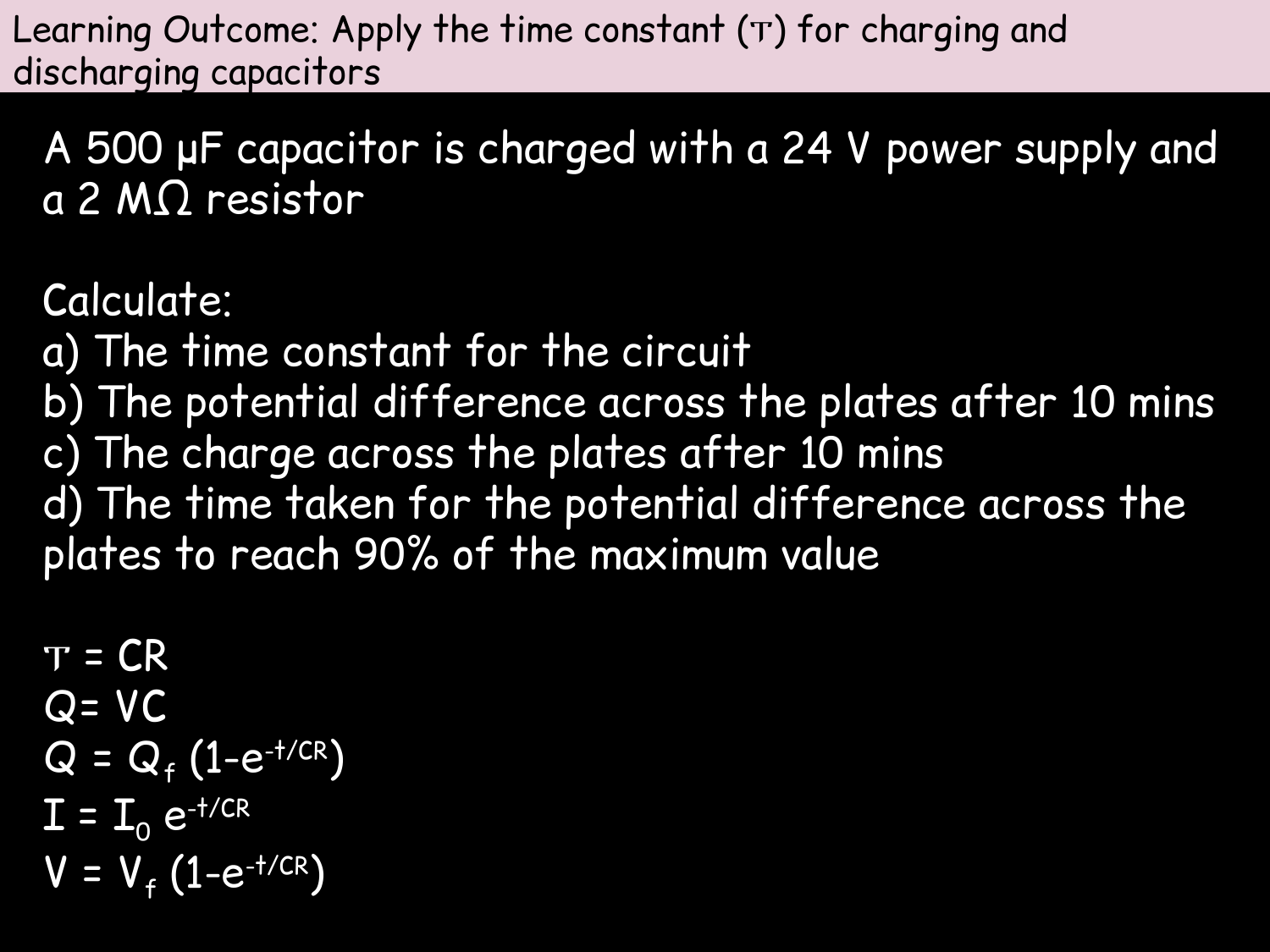

Learning Outcome: Apply the time constant (Ⲧ) for charging and discharging capacitors
A 500 μF capacitor is charged with a 24 V power supply and a 2 MΩ resistor

Calculate:
a) The time constant for the circuit
b) The potential difference across the plates after 10 mins
c) The charge across the plates after 10 mins
d) The time taken for the potential difference across the plates to reach 90% of the maximum value

Ⲧ = CR
Q= VC
Q = Qf (1-e-t/CR)
I = I0 e-t/CR
V = Vf (1-e-t/CR)